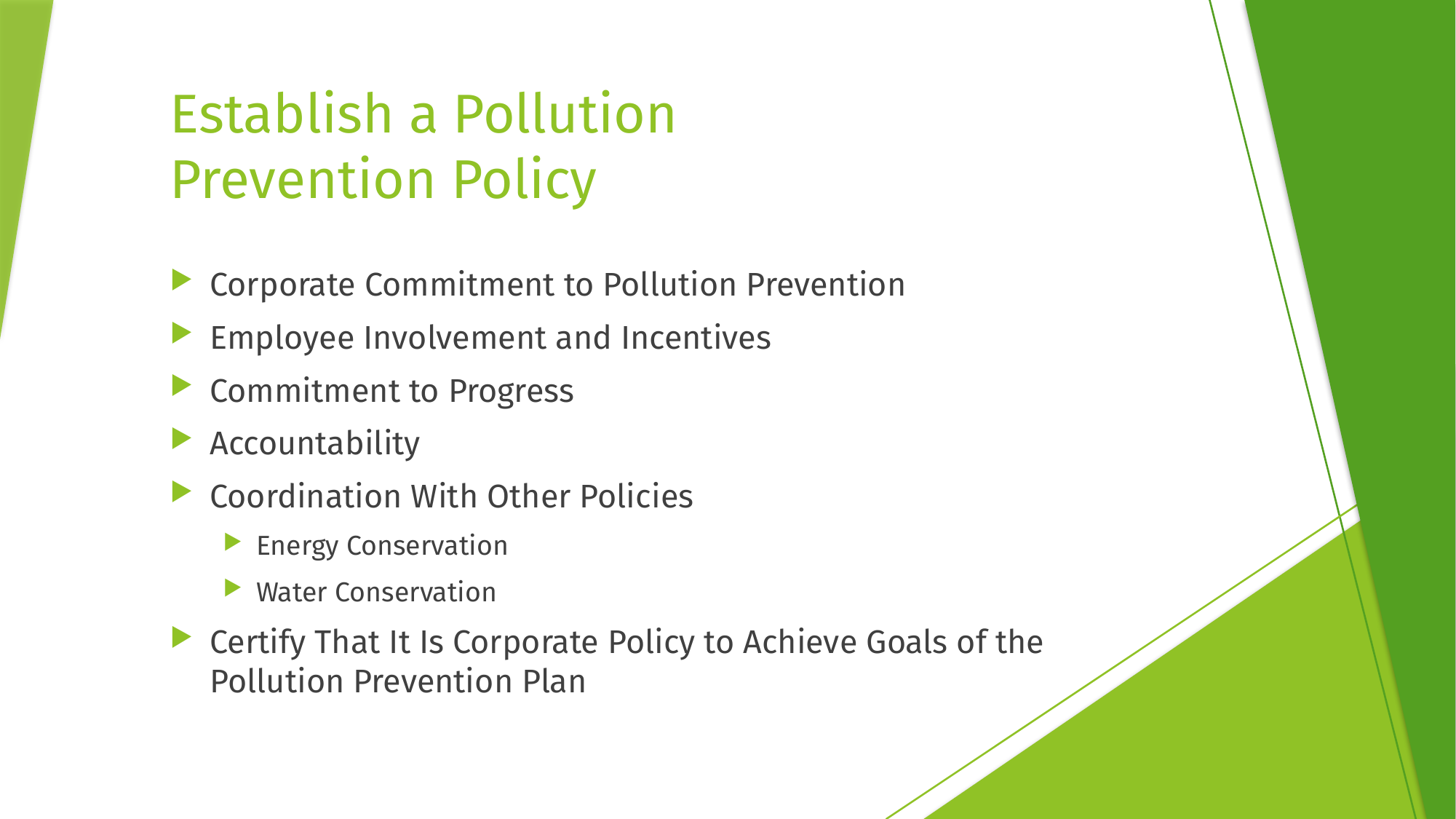

# Establish a Pollution Prevention Policy
Corporate Commitment to Pollution Prevention
Employee Involvement and Incentives
Commitment to Progress
Accountability
Coordination With Other Policies
Energy Conservation
Water Conservation
Certify That It Is Corporate Policy to Achieve Goals of the Pollution Prevention Plan